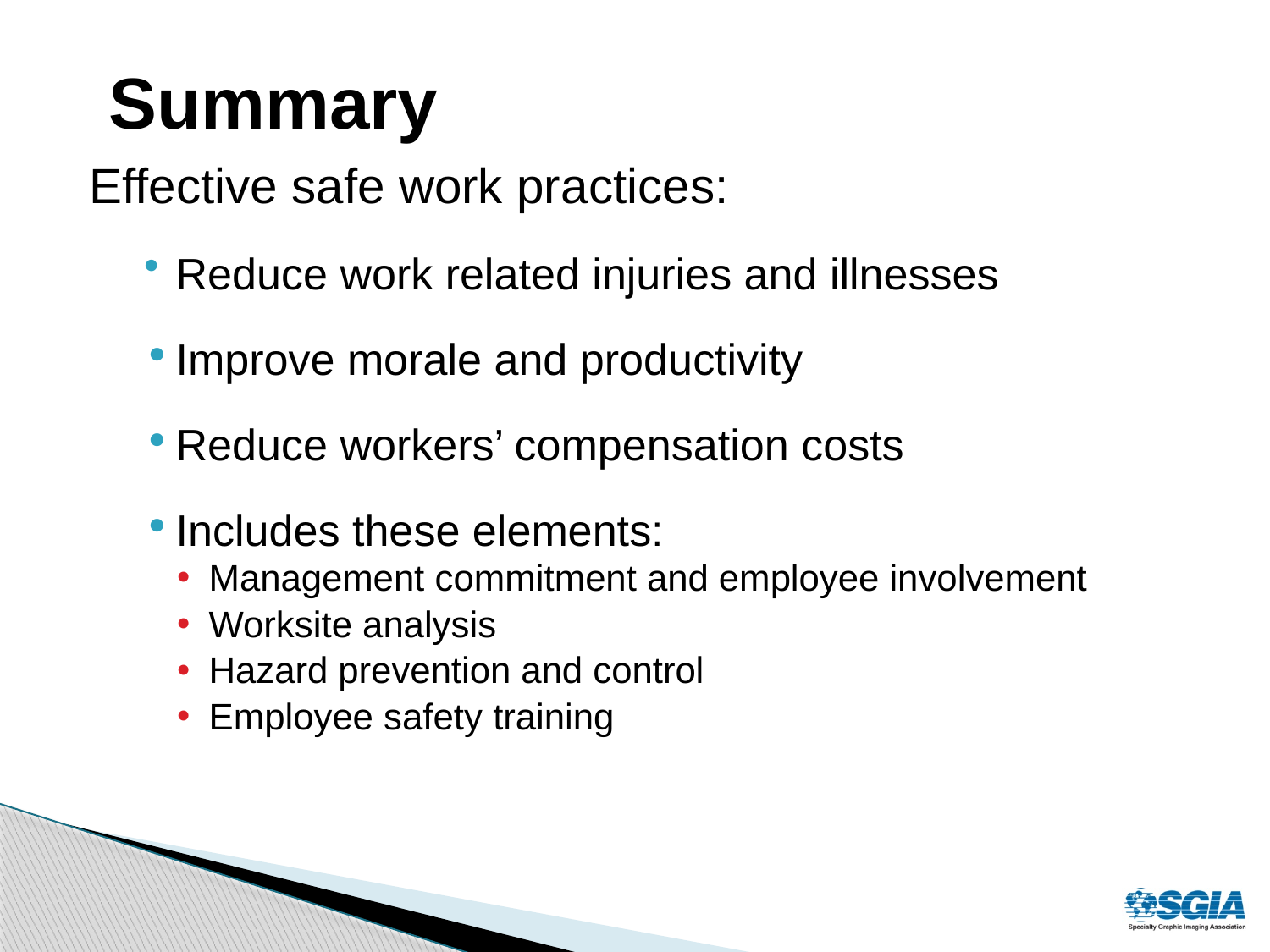

# Summary
Effective safe work practices:
Reduce work related injuries and illnesses

Improve morale and productivity

Reduce workers’ compensation costs

Includes these elements:
Management commitment and employee involvement
Worksite analysis
Hazard prevention and control
Employee safety training